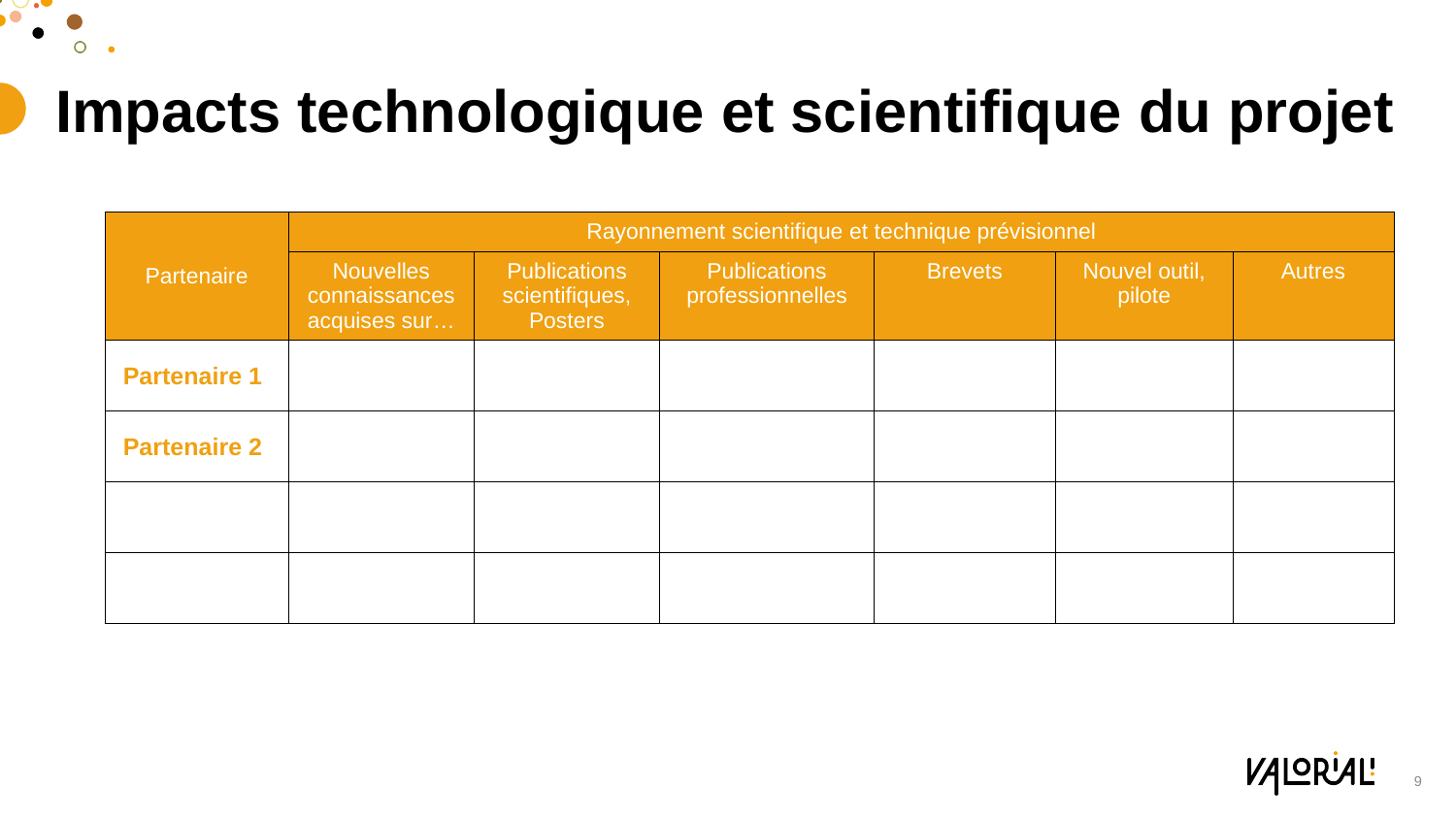

# Impacts technologique et scientifique du projet
| Partenaire | Rayonnement scientifique et technique prévisionnel |  |  |  |  |  |
| --- | --- | --- | --- | --- | --- | --- |
| Partenaire 1 | Nouvelles connaissances acquises sur… | Publications scientifiques, Posters | Publications professionnelles | Brevets | Nouvel outil, pilote | Autres |
| Partenaire 1 |  |  |  |  |  |  |
| Partenaire 2 |  |  |  |  |  |  |
|  |  |  |  |  |  |  |
|  |  |  |  |  |  |  |
9